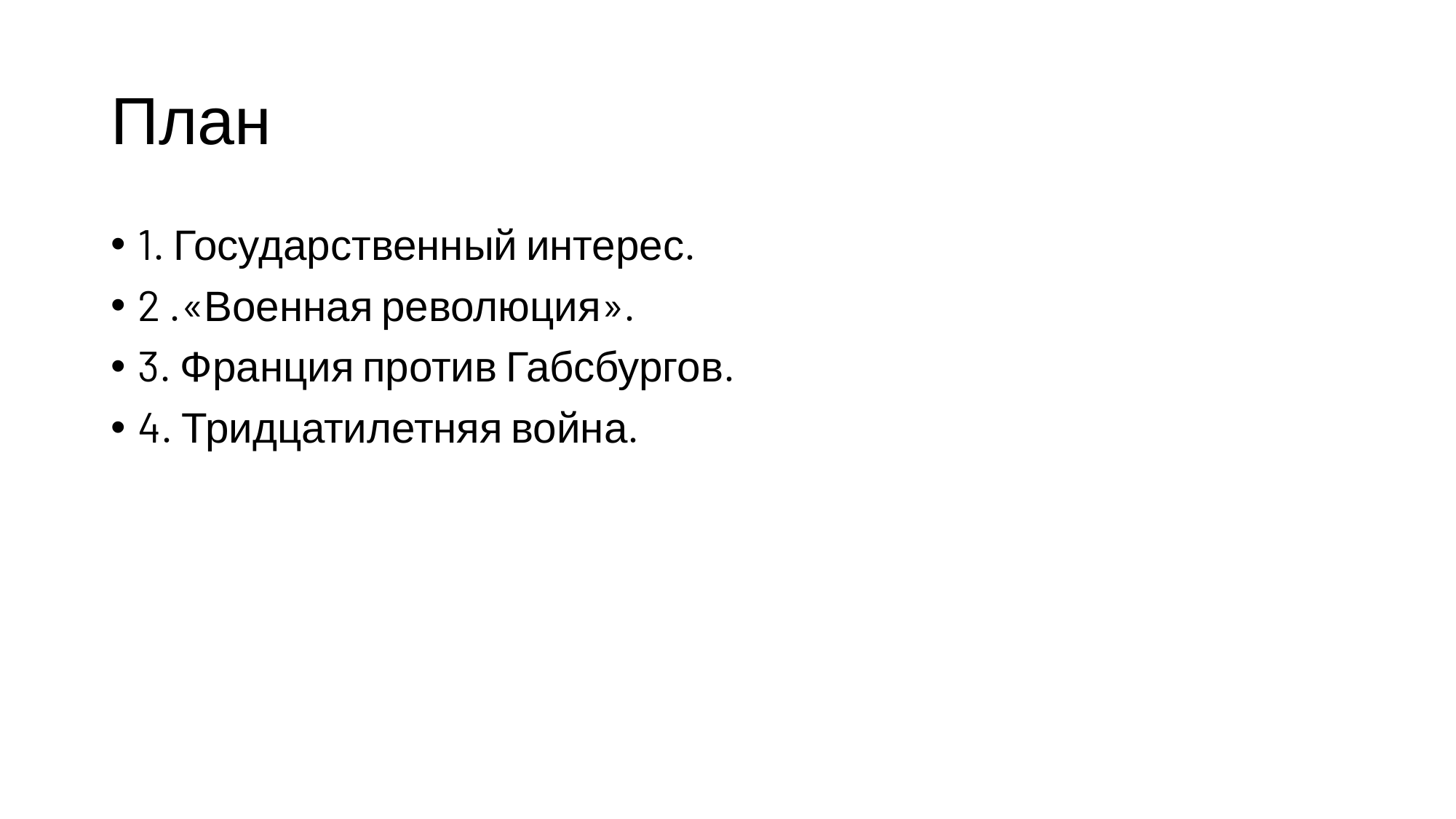

# План
1. Государственный интерес.
2 .«Военная революция».
3. Франция против Габсбургов.
4. Тридцатилетняя война.